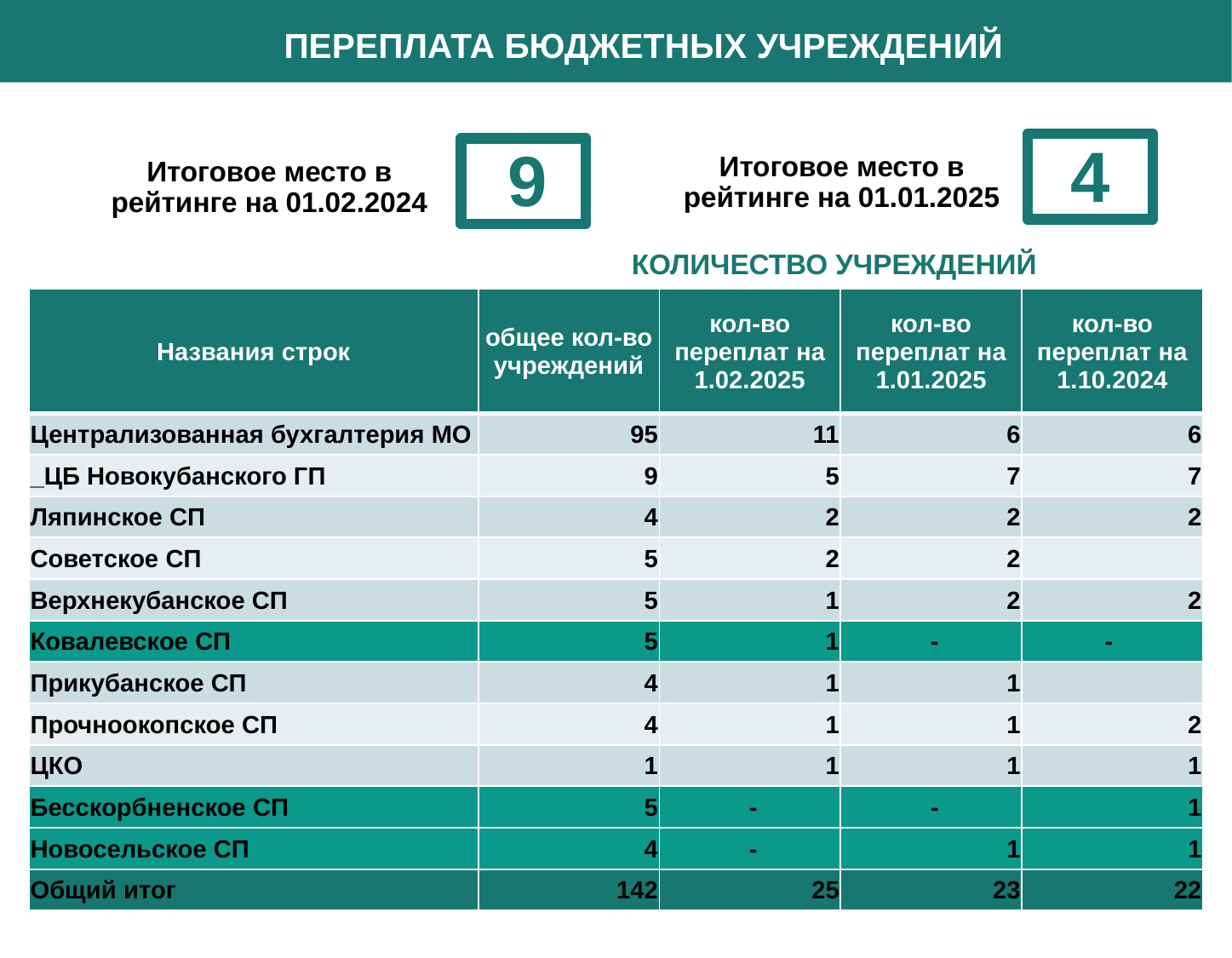

ПЕРЕПЛАТА БЮДЖЕТНЫХ УЧРЕЖДЕНИЙ
4
 9

Итоговое место в рейтинге на 01.01.2025
Итоговое место в рейтинге на 01.02.2024
КОЛИЧЕСТВО УЧРЕЖДЕНИЙ
| Названия строк | общее кол-во учреждений | кол-во переплат на 1.02.2025 | кол-во переплат на 1.01.2025 | кол-во переплат на 1.10.2024 |
| --- | --- | --- | --- | --- |
| Централизованная бухгалтерия МО | 95 | 11 | 6 | 6 |
| \_ЦБ Новокубанского ГП | 9 | 5 | 7 | 7 |
| Ляпинское СП | 4 | 2 | 2 | 2 |
| Советское СП | 5 | 2 | 2 |  |
| Верхнекубанское СП | 5 | 1 | 2 | 2 |
| Ковалевское СП | 5 | 1 | - | - |
| Прикубанское СП | 4 | 1 | 1 |  |
| Прочноокопское СП | 4 | 1 | 1 | 2 |
| ЦКО | 1 | 1 | 1 | 1 |
| Бесскорбненское СП | 5 | - | - | 1 |
| Новосельское СП | 4 | - | 1 | 1 |
| Общий итог | 142 | 25 | 23 | 22 |